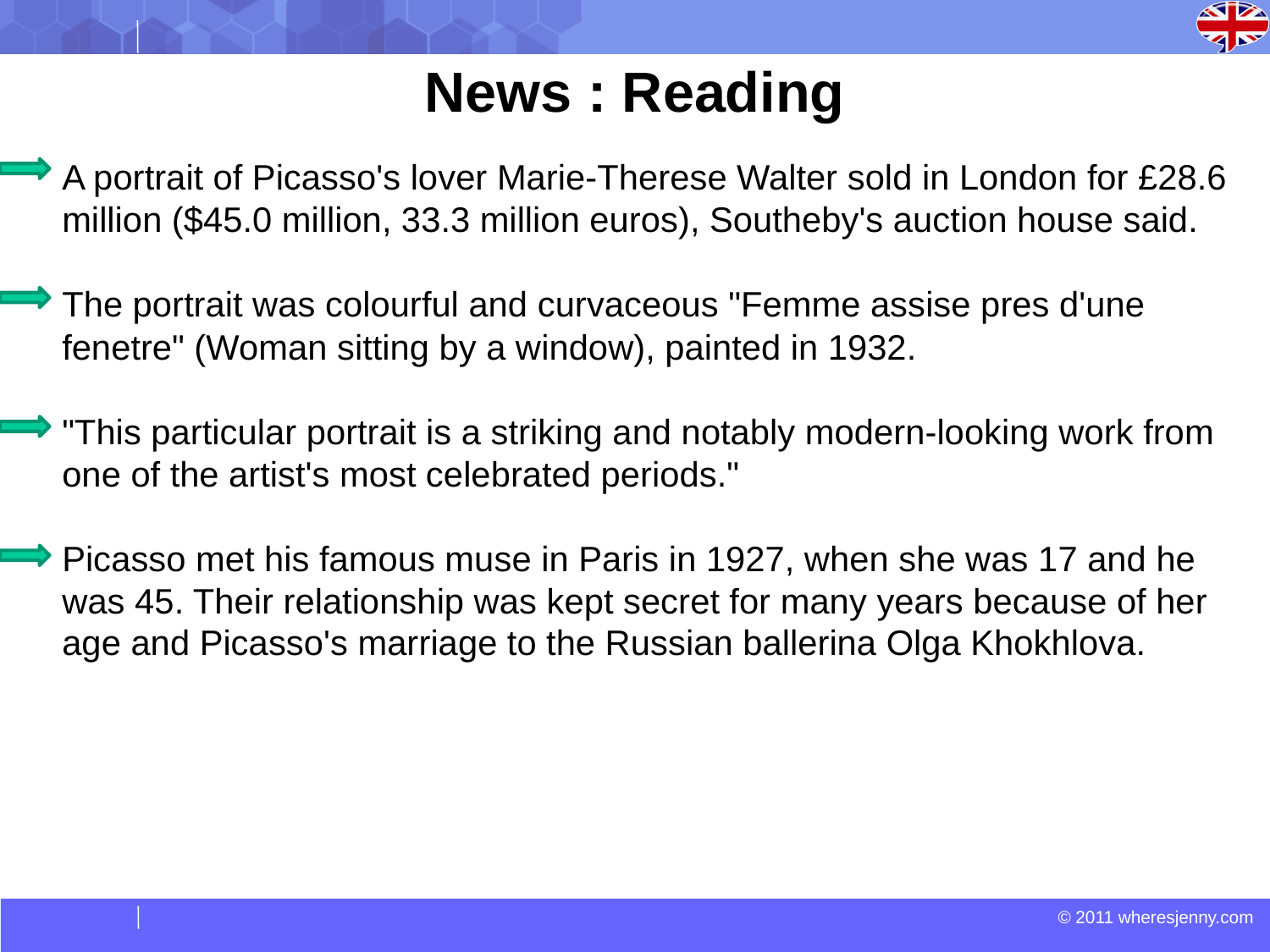

News : Reading
|  |  |
| --- | --- |
|  |  |
|  |  |
|  |  |
A portrait of Picasso's lover Marie-Therese Walter sold in London for £28.6 million ($45.0 million, 33.3 million euros), Southeby's auction house said.

The portrait was colourful and curvaceous "Femme assise pres d'une fenetre" (Woman sitting by a window), painted in 1932.

"This particular portrait is a striking and notably modern-looking work from one of the artist's most celebrated periods."

Picasso met his famous muse in Paris in 1927, when she was 17 and he was 45. Their relationship was kept secret for many years because of her age and Picasso's marriage to the Russian ballerina Olga Khokhlova.